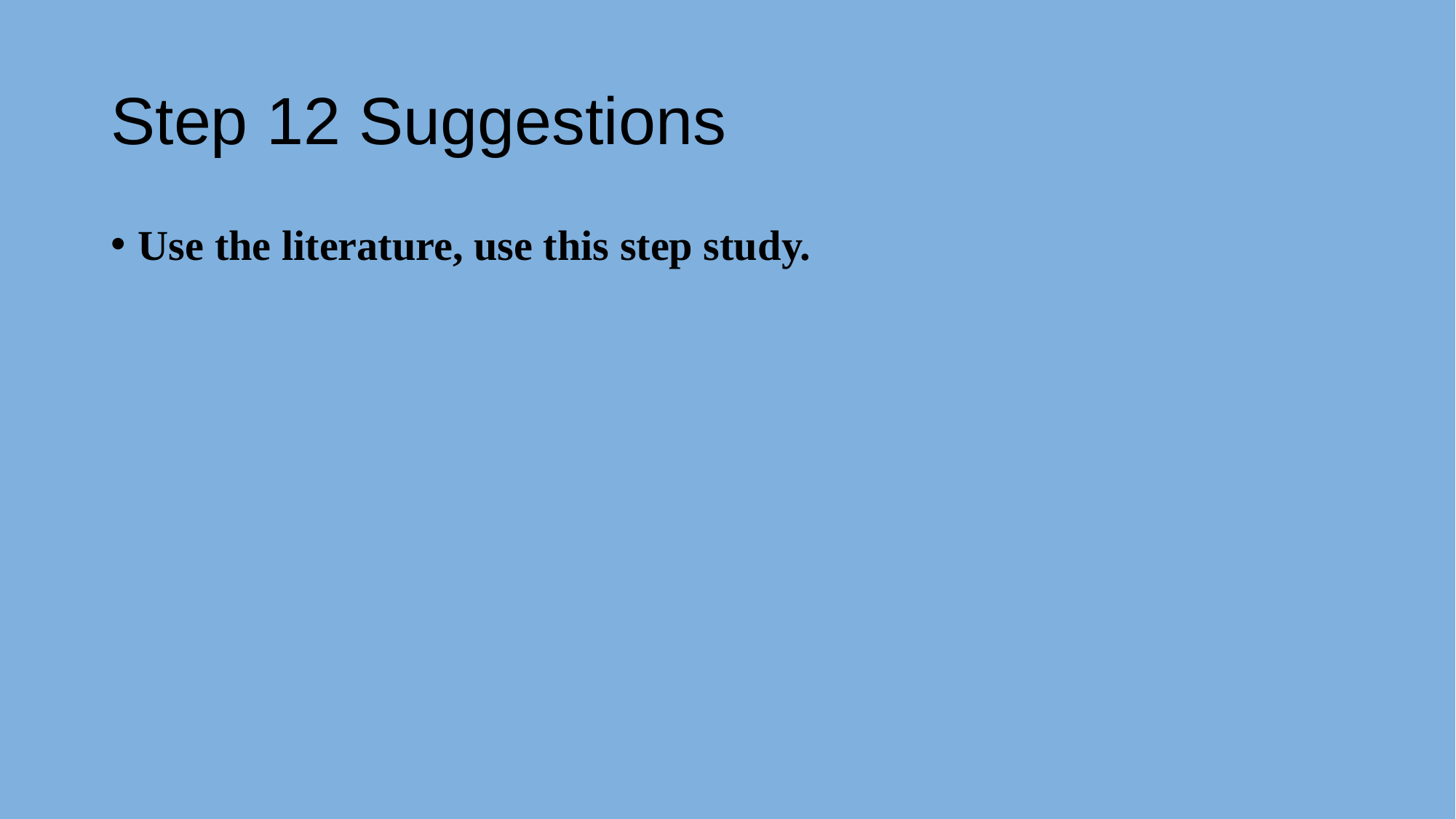

# Step 12 Suggestions
Use the literature, use this step study.